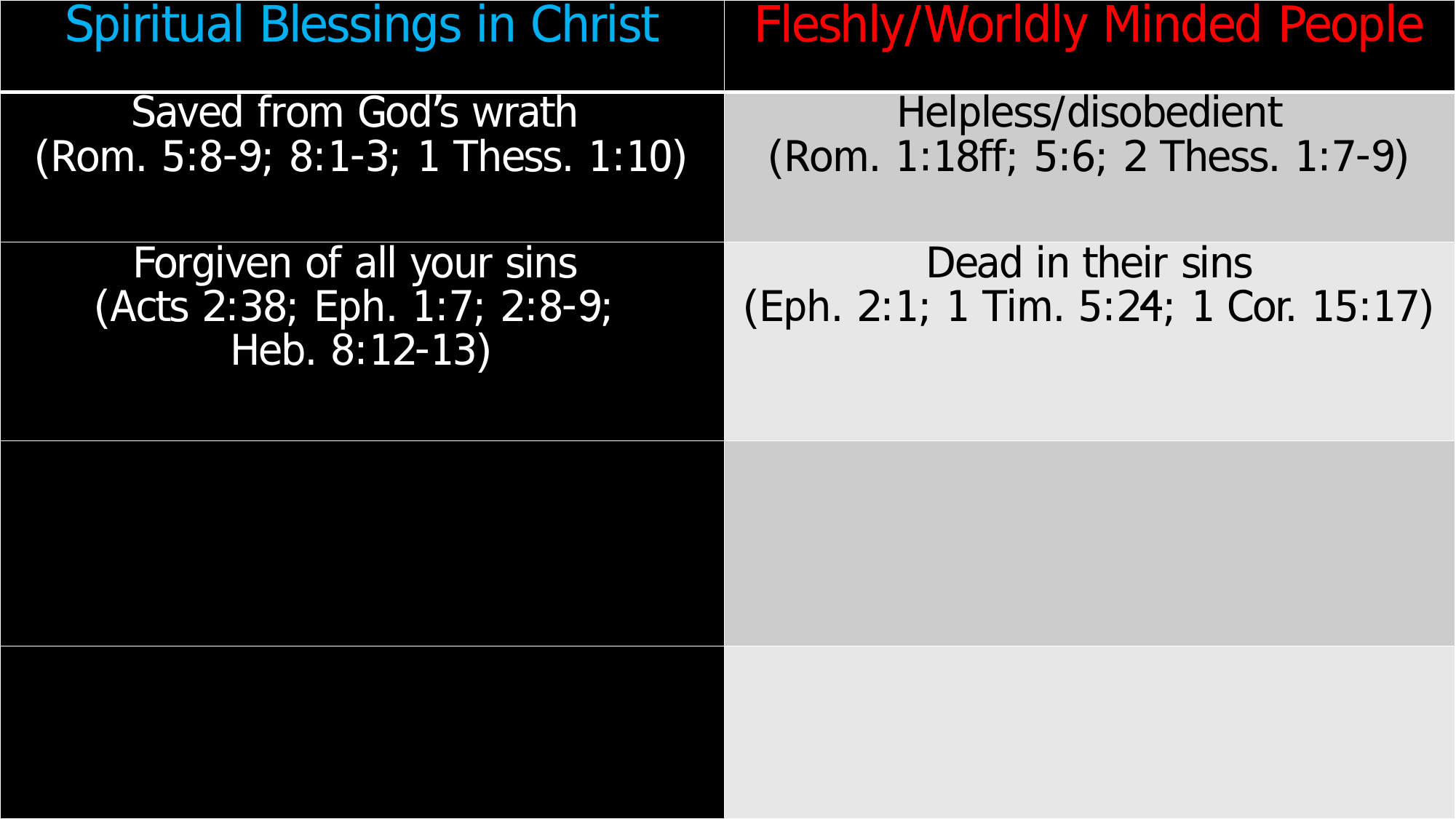

| Spiritual Blessings in Christ | Fleshly/Worldly Minded People |
| --- | --- |
| Saved from God’s wrath (Rom. 5:8-9; 8:1-3; 1 Thess. 1:10) | Helpless/disobedient (Rom. 1:18ff; 5:6; 2 Thess. 1:7-9) |
| Forgiven of all your sins (Acts 2:38; Eph. 1:7; 2:8-9; Heb. 8:12-13) | Dead in their sins (Eph. 2:1; 1 Tim. 5:24; 1 Cor. 15:17) |
|  |  |
|  |  |